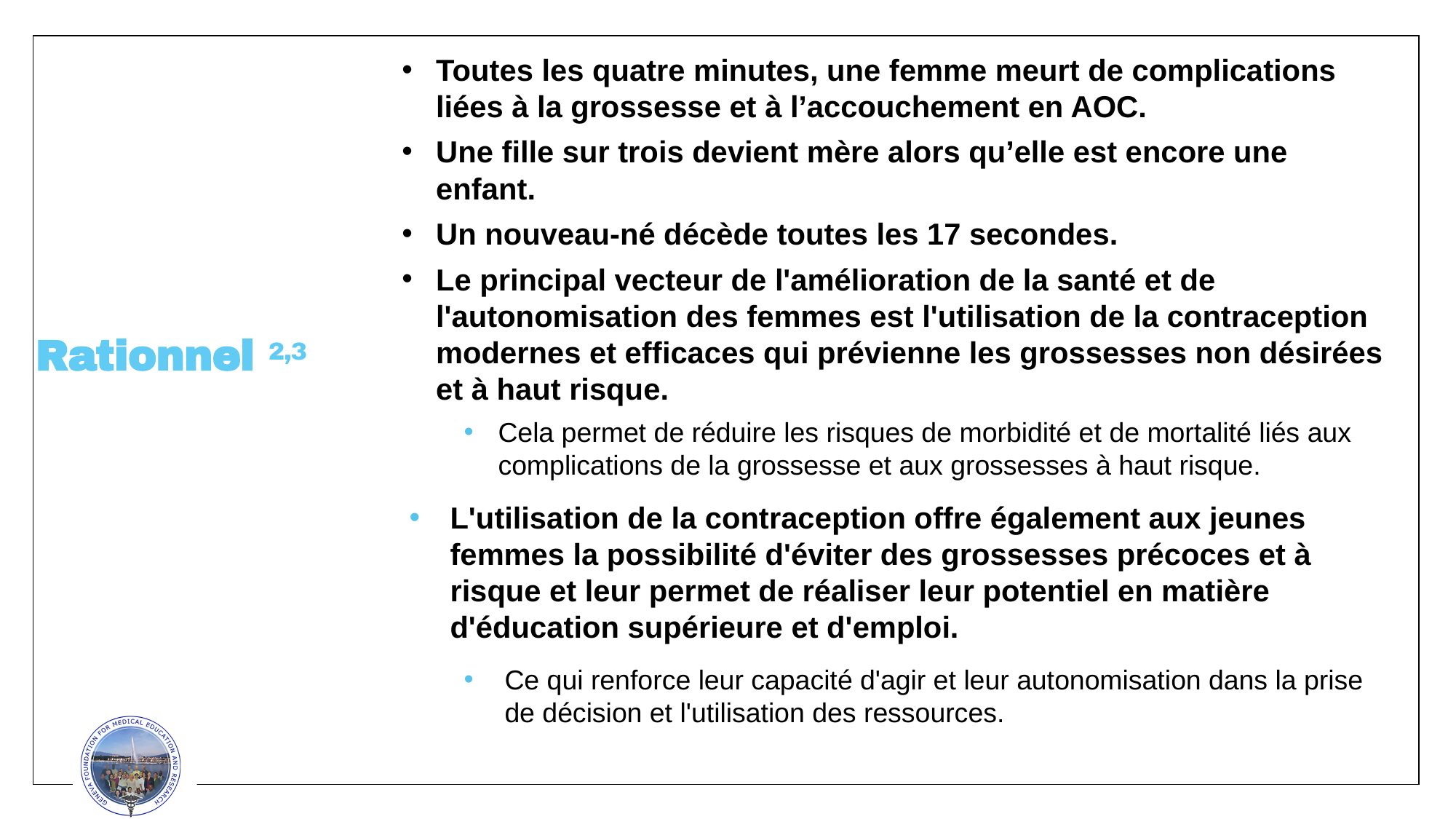

Toutes les quatre minutes, une femme meurt de complications liées à la grossesse et à l’accouchement en AOC.
Une fille sur trois devient mère alors qu’elle est encore une enfant.
Un nouveau-né décède toutes les 17 secondes.
Le principal vecteur de l'amélioration de la santé et de l'autonomisation des femmes est l'utilisation de la contraception modernes et efficaces qui prévienne les grossesses non désirées et à haut risque.
Cela permet de réduire les risques de morbidité et de mortalité liés aux complications de la grossesse et aux grossesses à haut risque.
L'utilisation de la contraception offre également aux jeunes femmes la possibilité d'éviter des grossesses précoces et à risque et leur permet de réaliser leur potentiel en matière d'éducation supérieure et d'emploi.
Ce qui renforce leur capacité d'agir et leur autonomisation dans la prise de décision et l'utilisation des ressources.

Rationnel 2,3